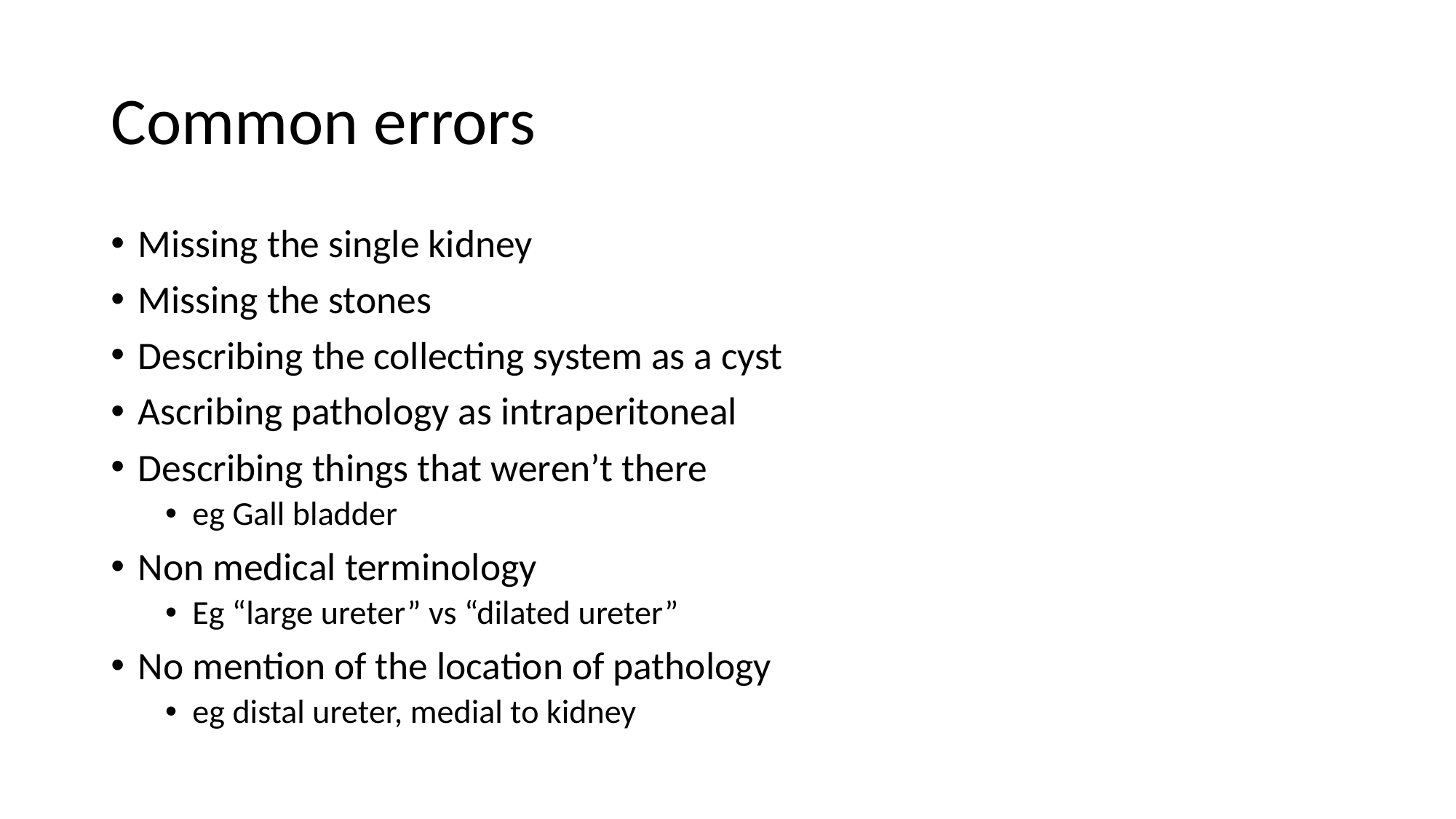

# Common errors
Missing the single kidney
Missing the stones
Describing the collecting system as a cyst
Ascribing pathology as intraperitoneal
Describing things that weren’t there
eg Gall bladder
Non medical terminology
Eg “large ureter” vs “dilated ureter”
No mention of the location of pathology
eg distal ureter, medial to kidney